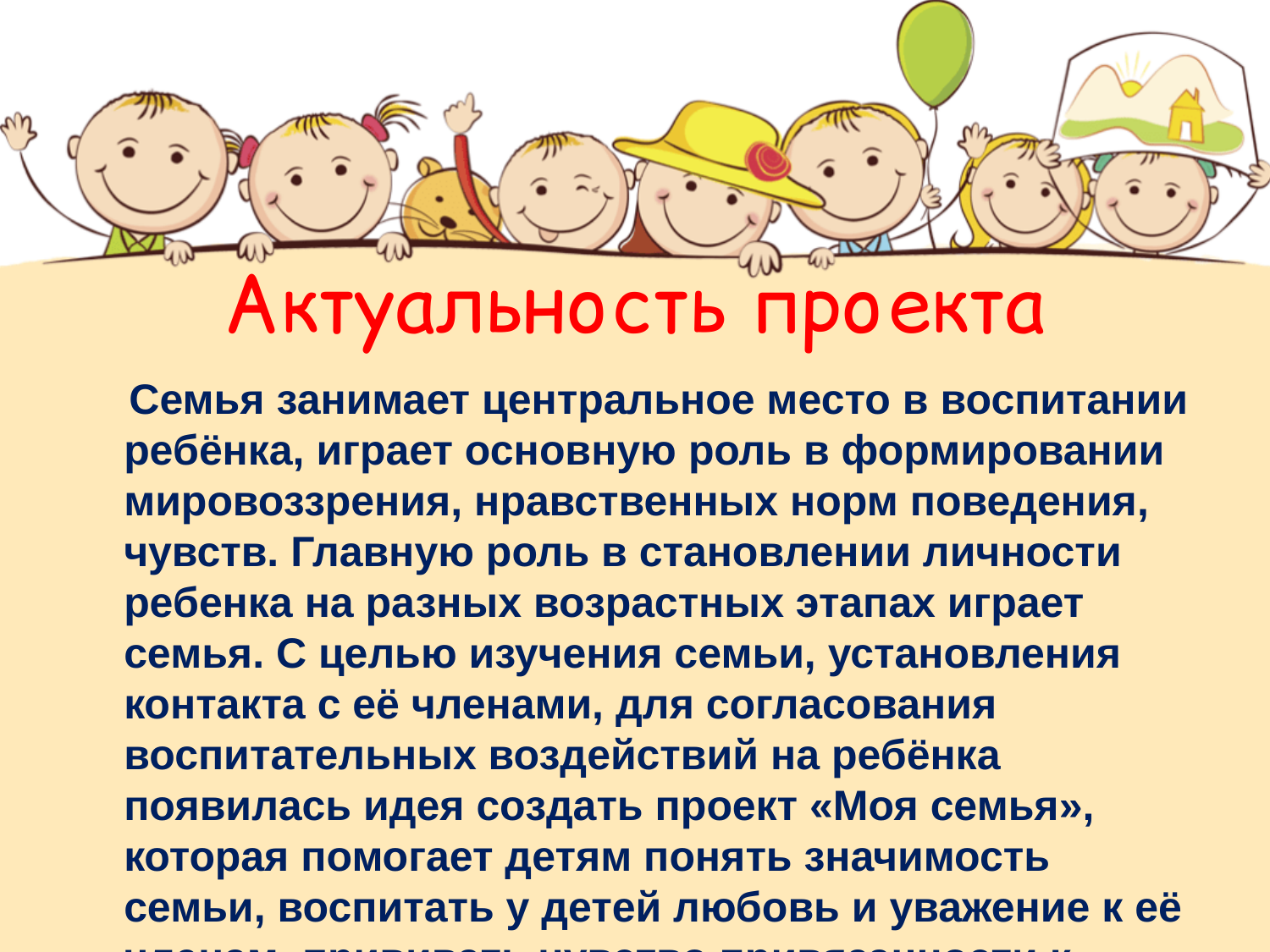

# Актуальность проекта
     Семья занимает центральное место в воспитании ребёнка, играет основную роль в формировании мировоззрения, нравственных норм поведения, чувств. Главную роль в становлении личности ребенка на разных возрастных этапах играет семья. С целью изучения семьи, установления контакта с её членами, для согласования воспитательных воздействий на ребёнка появилась идея создать проект «Моя семья», которая помогает детям понять значимость семьи, воспитать у детей любовь и уважение к её членам, прививать чувство привязанности к семье и дому.